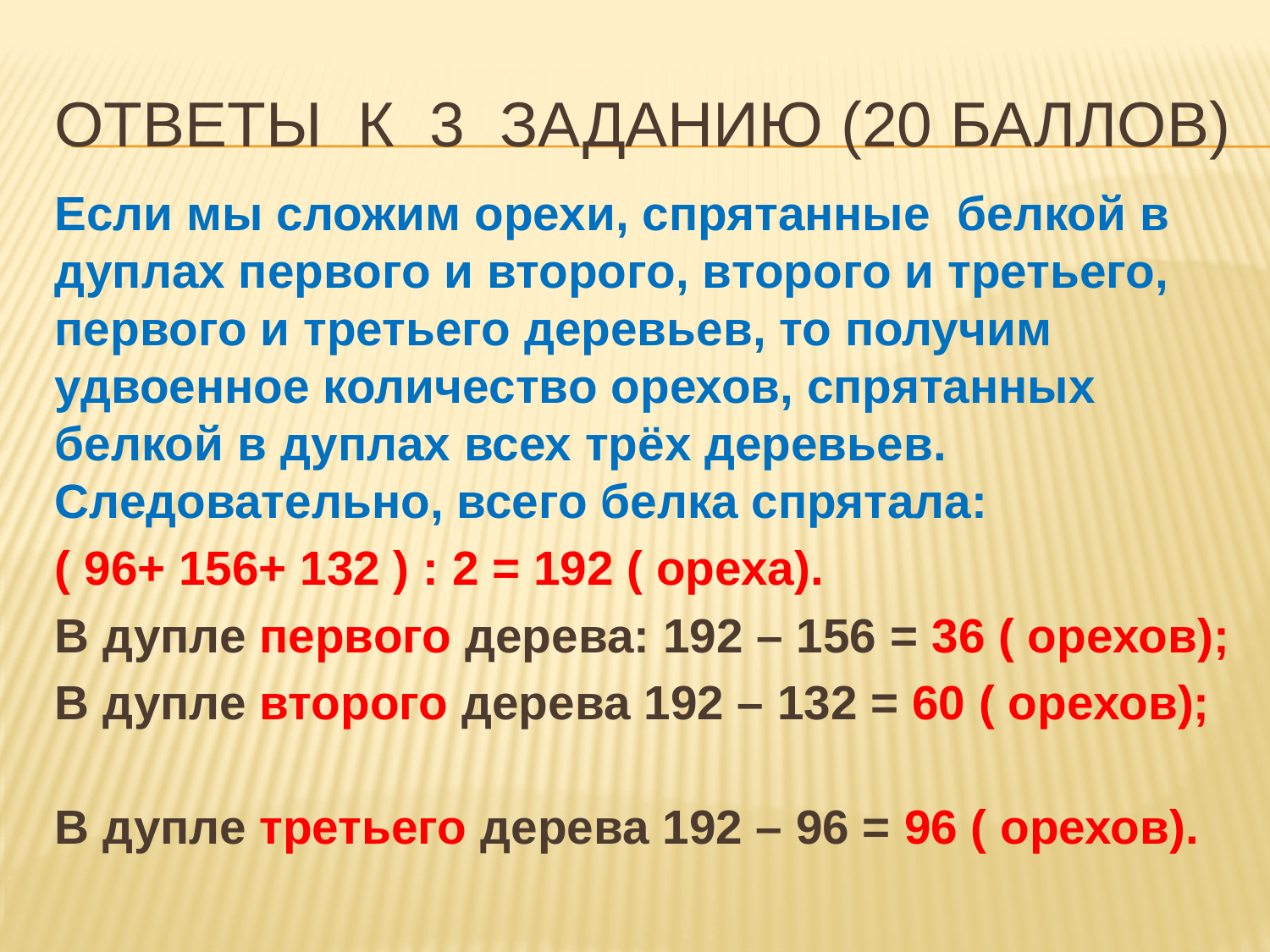

# Ответы  к  3  заданию (20 баллов)
Если мы сложим орехи, спрятанные  белкой в дуплах первого и второго, второго и третьего, первого и третьего деревьев, то получим удвоенное количество орехов, спрятанных белкой в дуплах всех трёх деревьев. Следовательно, всего белка спрятала:
( 96+ 156+ 132 ) : 2 = 192 ( ореха).
В дупле первого дерева: 192 – 156 = 36 ( орехов);
В дупле второго дерева 192 – 132 = 60 ( орехов);
В дупле третьего дерева 192 – 96 = 96 ( орехов).